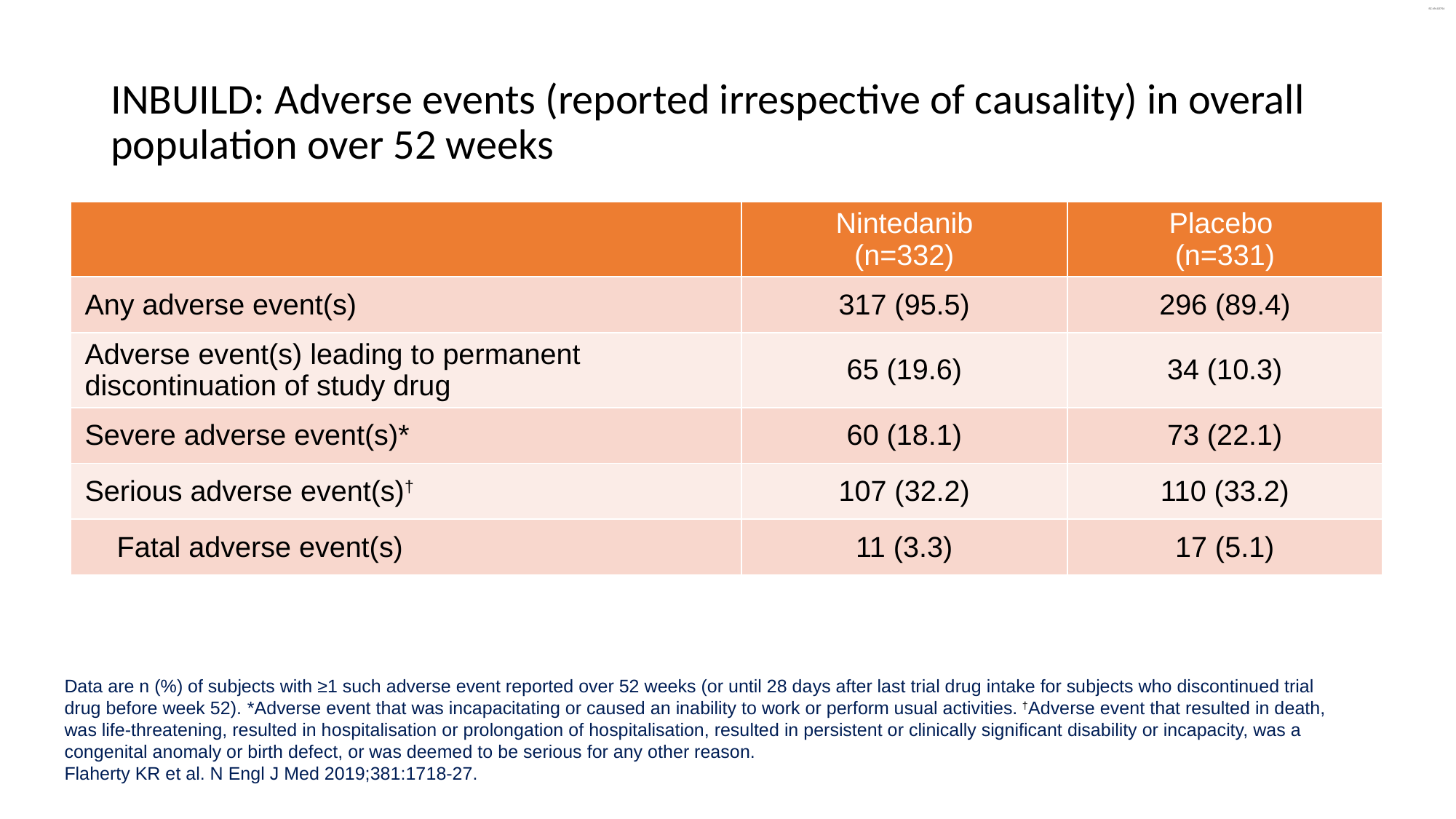

# INBUILD: Adverse events (reported irrespective of causality) in overall population over 52 weeks
|  | Nintedanib (n=332) | Placebo (n=331) |
| --- | --- | --- |
| Any adverse event(s) | 317 (95.5) | 296 (89.4) |
| Adverse event(s) leading to permanent discontinuation of study drug | 65 (19.6) | 34 (10.3) |
| Severe adverse event(s)\* | 60 (18.1) | 73 (22.1) |
| Serious adverse event(s)† | 107 (32.2) | 110 (33.2) |
| Fatal adverse event(s) | 11 (3.3) | 17 (5.1) |
Data are n (%) of subjects with ≥1 such adverse event reported over 52 weeks (or until 28 days after last trial drug intake for subjects who discontinued trial drug before week 52). *Adverse event that was incapacitating or caused an inability to work or perform usual activities. †Adverse event that resulted in death, was life-threatening, resulted in hospitalisation or prolongation of hospitalisation, resulted in persistent or clinically significant disability or incapacity, was a congenital anomaly or birth defect, or was deemed to be serious for any other reason.
Flaherty KR et al. N Engl J Med 2019;381:1718-27.